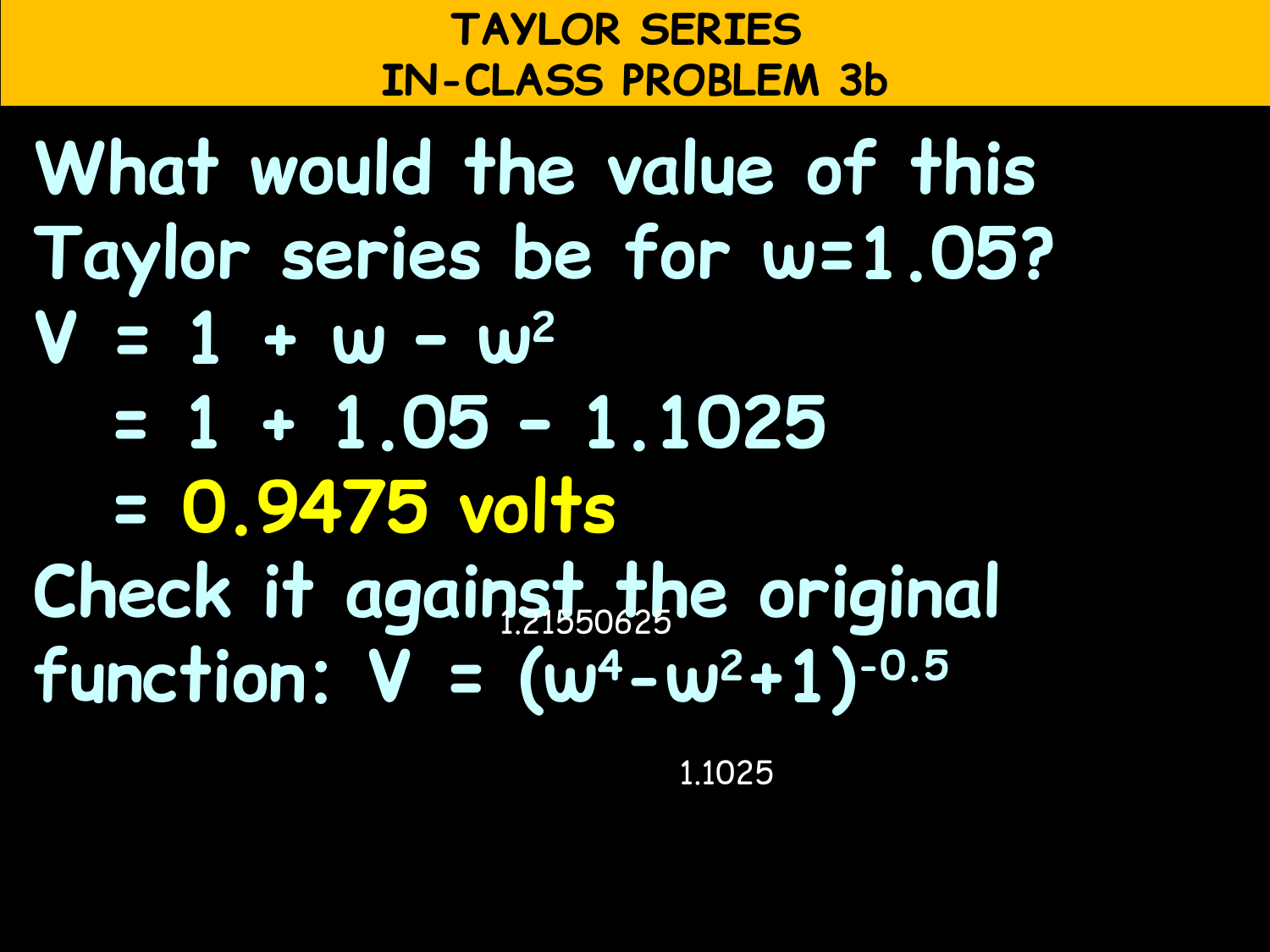

TAYLOR SERIES
IN-CLASS PROBLEM 3b
What would the value of this Taylor series be for ω=1.05?
V = 1 + ω – ω2
   = 1 + 1.05 – 1.1025
   = 0.9475 volts
Check it against the original function: V = (ω4-ω2+1)-0.5

1.21550625
1.1025